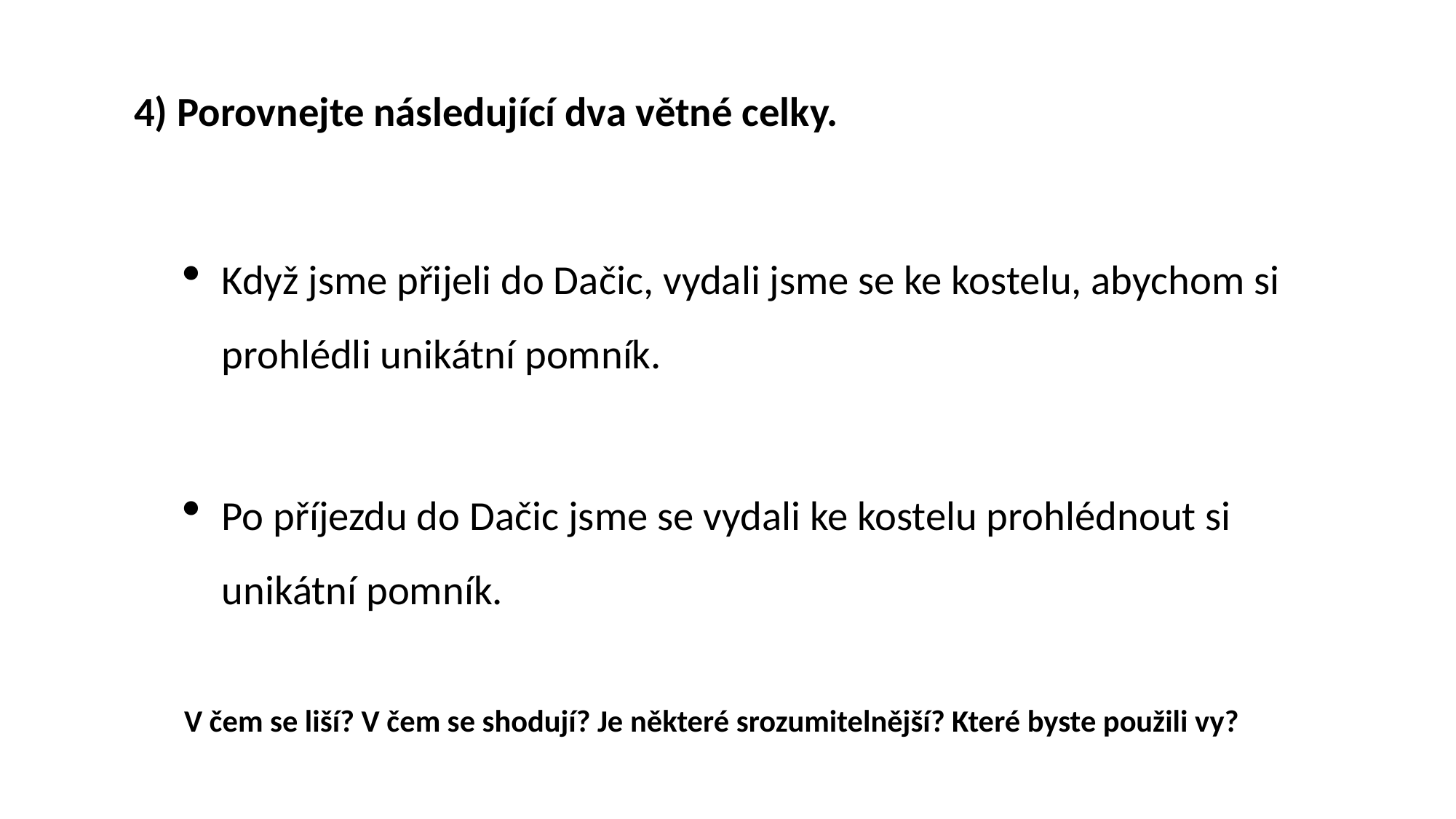

4) Porovnejte následující dva větné celky.

Když jsme přijeli do Dačic, vydali jsme se ke kostelu, abychom si prohlédli unikátní pomník.

Po příjezdu do Dačic jsme se vydali ke kostelu prohlédnout si unikátní pomník.

V čem se liší? V čem se shodují? Je některé srozumitelnější? Které byste použili vy?